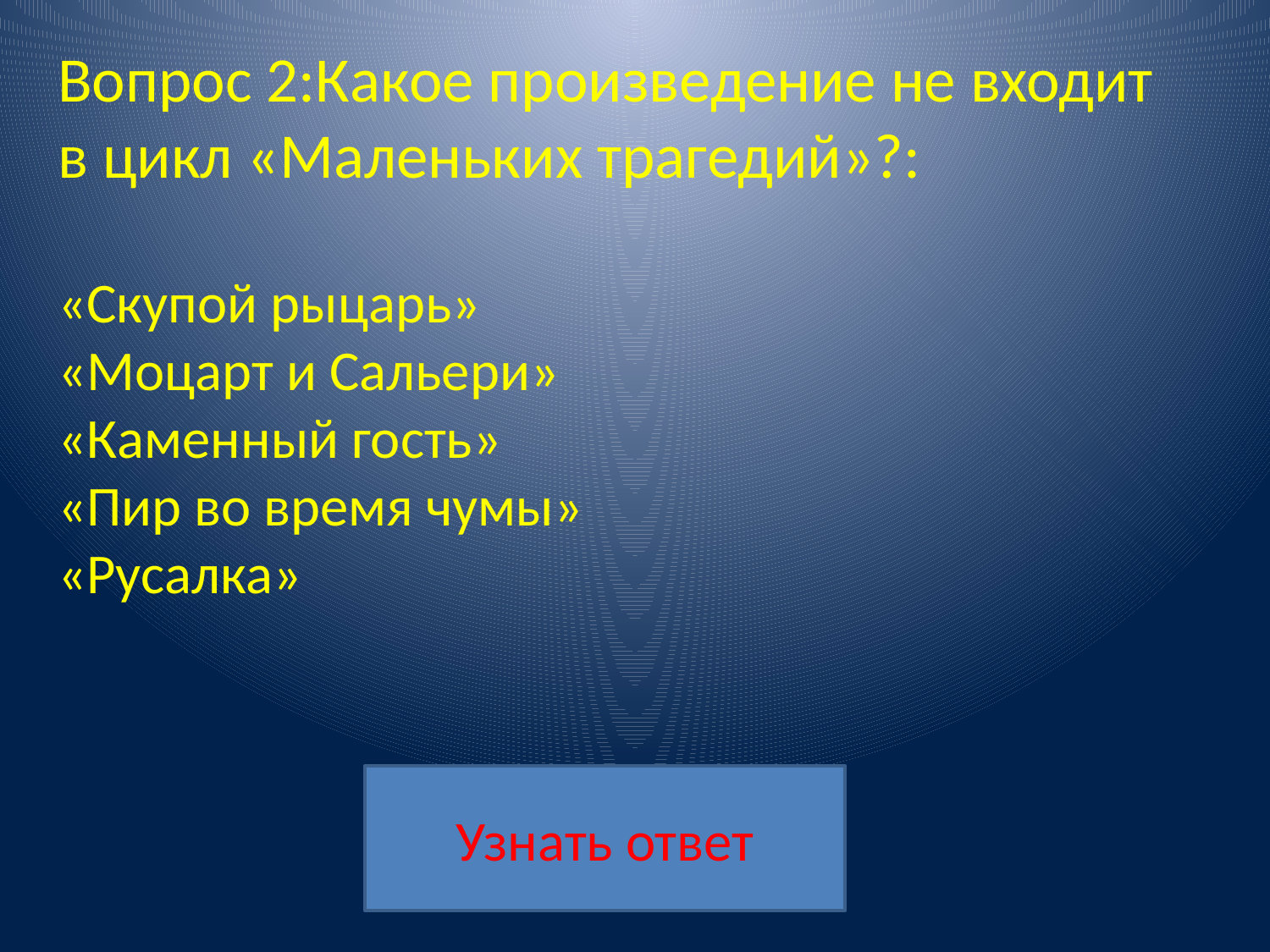

# Вопрос 2:Какое произведение не входит в цикл «Маленьких трагедий»?: «Скупой рыцарь» «Моцарт и Сальери» «Каменный гость» «Пир во время чумы» «Русалка»